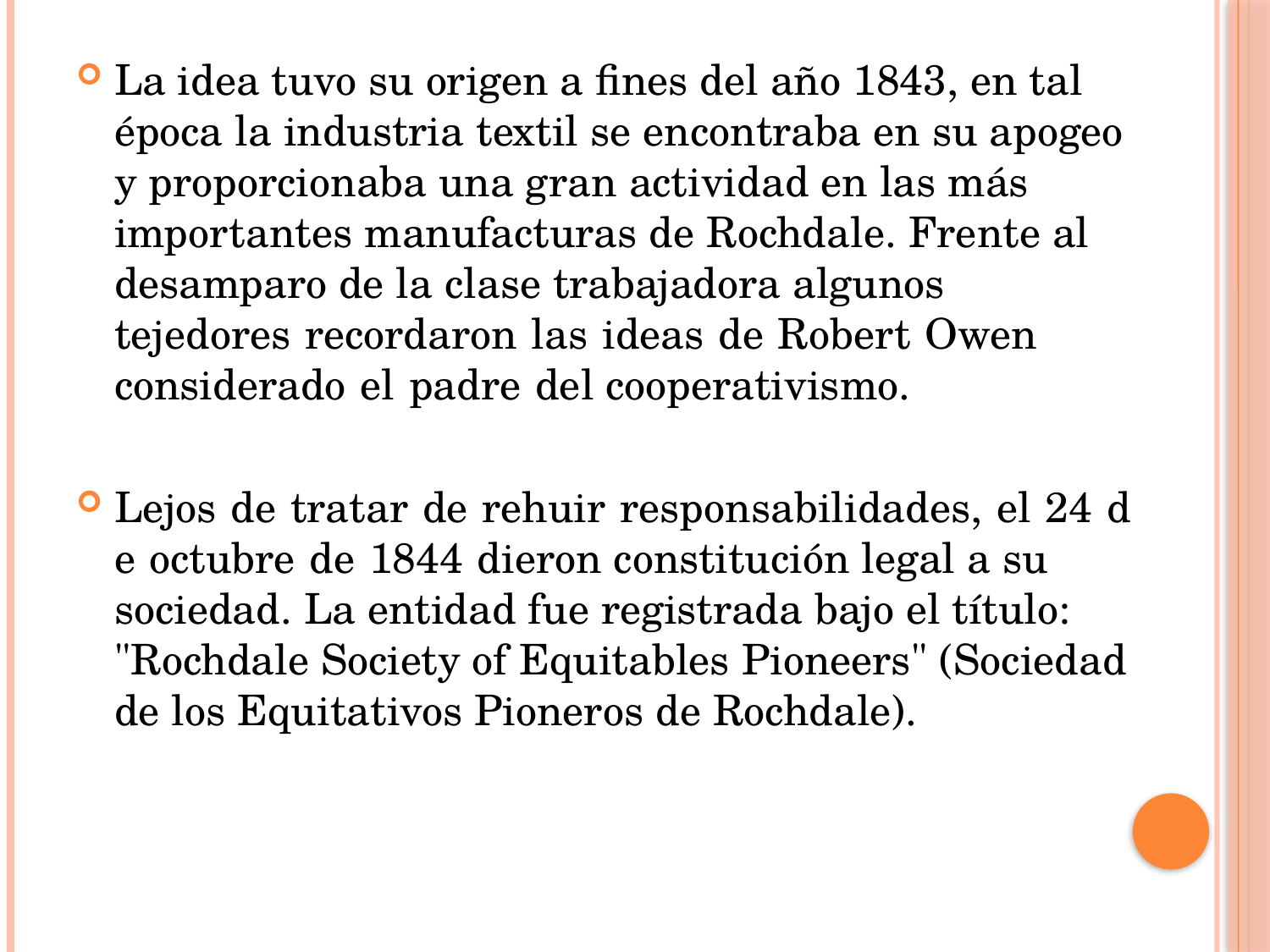

La idea tuvo su origen a fines del año 1843, en tal época la industria textil se encontraba en su apogeo y proporcionaba una gran actividad en las más importantes manufacturas de Rochdale. Frente al desamparo de la clase trabajadora algunos tejedores recordaron las ideas de Robert Owen considerado el padre del cooperativismo.

Lejos de tratar de rehuir responsabilidades, el 24 de octubre de 1844 dieron constitución legal a su sociedad. La entidad fue registrada bajo el título: "Rochdale Society of Equitables Pioneers" (Sociedad de los Equitativos Pioneros de Rochdale).